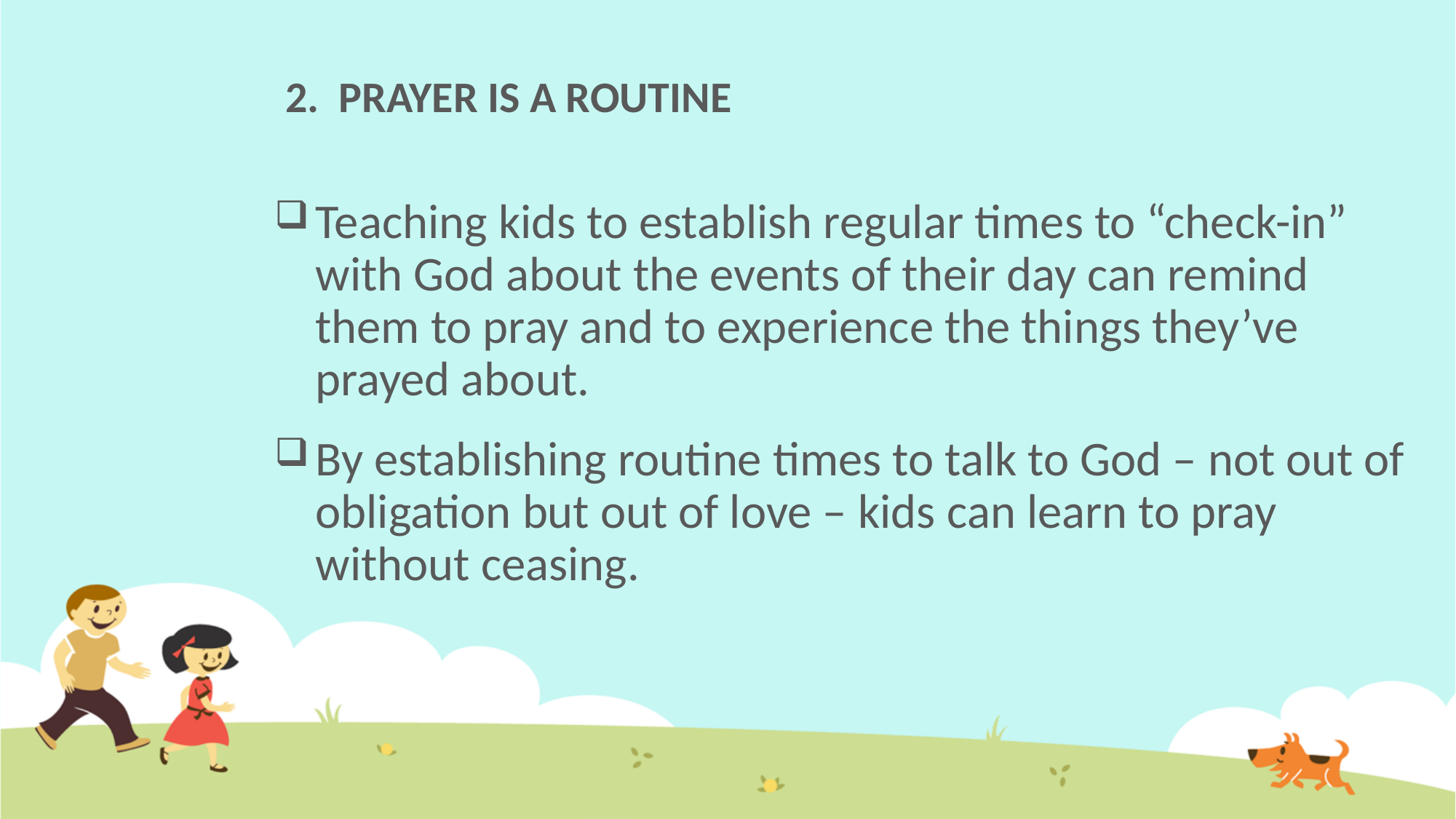

# 2.  PRAYER IS A ROUTINE
Teaching kids to establish regular times to “check-in” with God about the events of their day can remind them to pray and to experience the things they’ve prayed about.
By establishing routine times to talk to God – not out of obligation but out of love – kids can learn to pray without ceasing.